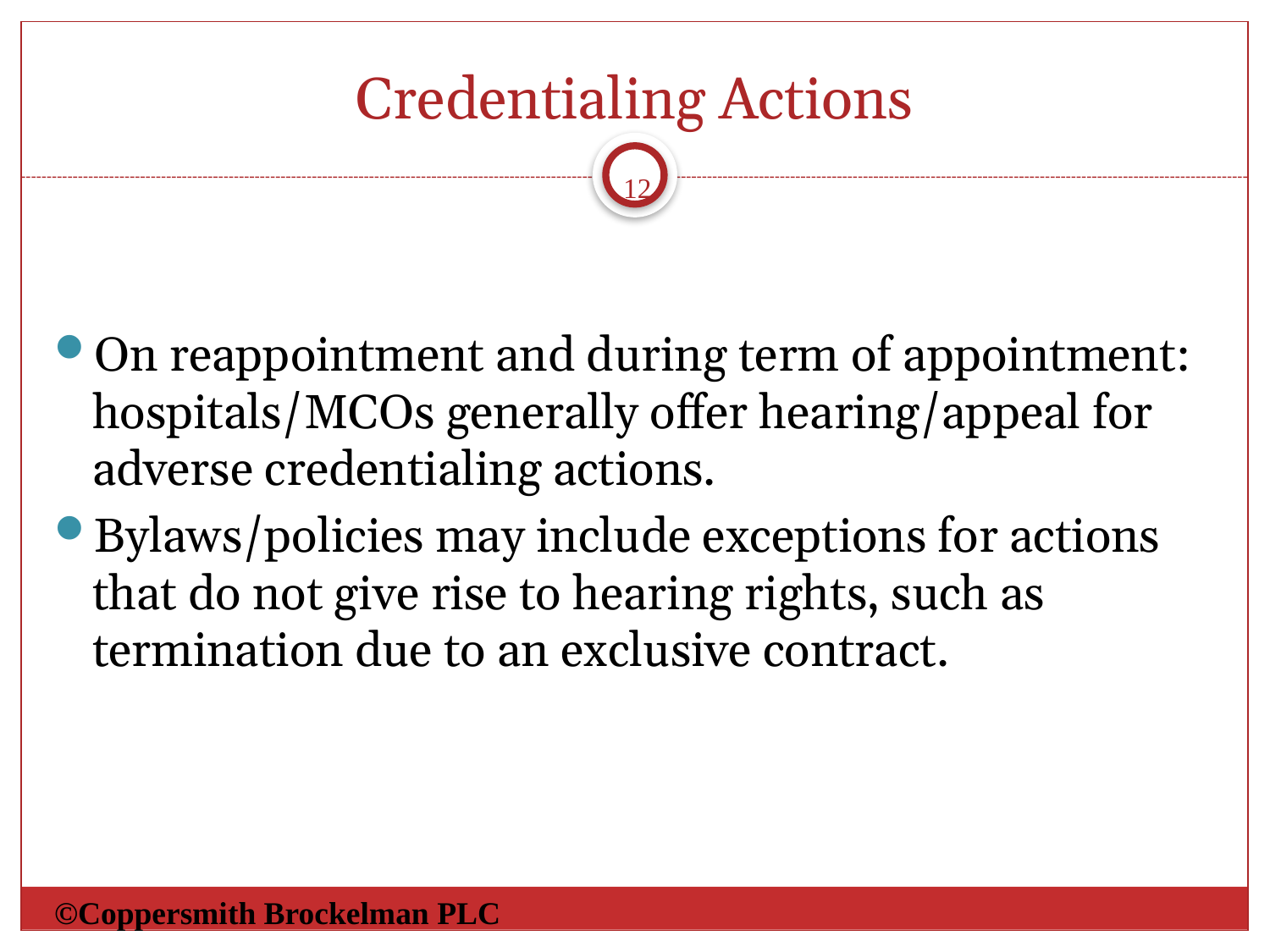

# Credentialing Actions
12
On reappointment and during term of appointment:  hospitals/MCOs generally offer hearing/appeal for adverse credentialing actions.
Bylaws/policies may include exceptions for actions that do not give rise to hearing rights, such as termination due to an exclusive contract.